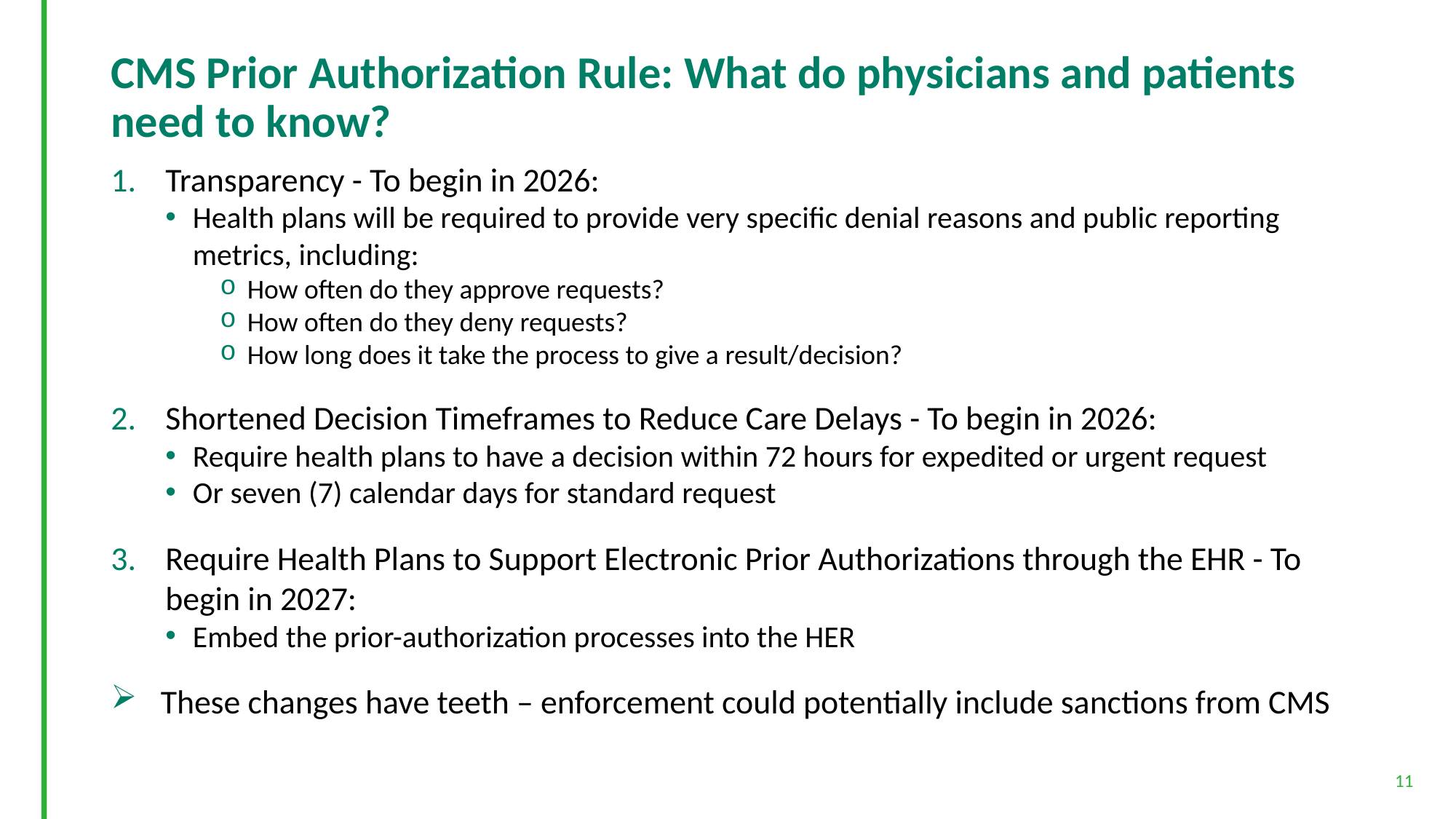

# CMS Prior Authorization Rule: What do physicians and patients need to know?
Transparency - To begin in 2026:
Health plans will be required to provide very specific denial reasons and public reporting metrics, including:
How often do they approve requests?
How often do they deny requests?
How long does it take the process to give a result/decision?
Shortened Decision Timeframes to Reduce Care Delays - To begin in 2026:
Require health plans to have a decision within 72 hours for expedited or urgent request
Or seven (7) calendar days for standard request
Require Health Plans to Support Electronic Prior Authorizations through the EHR - To begin in 2027:
Embed the prior-authorization processes into the HER
   These changes have teeth – enforcement could potentially include sanctions from CMS
11